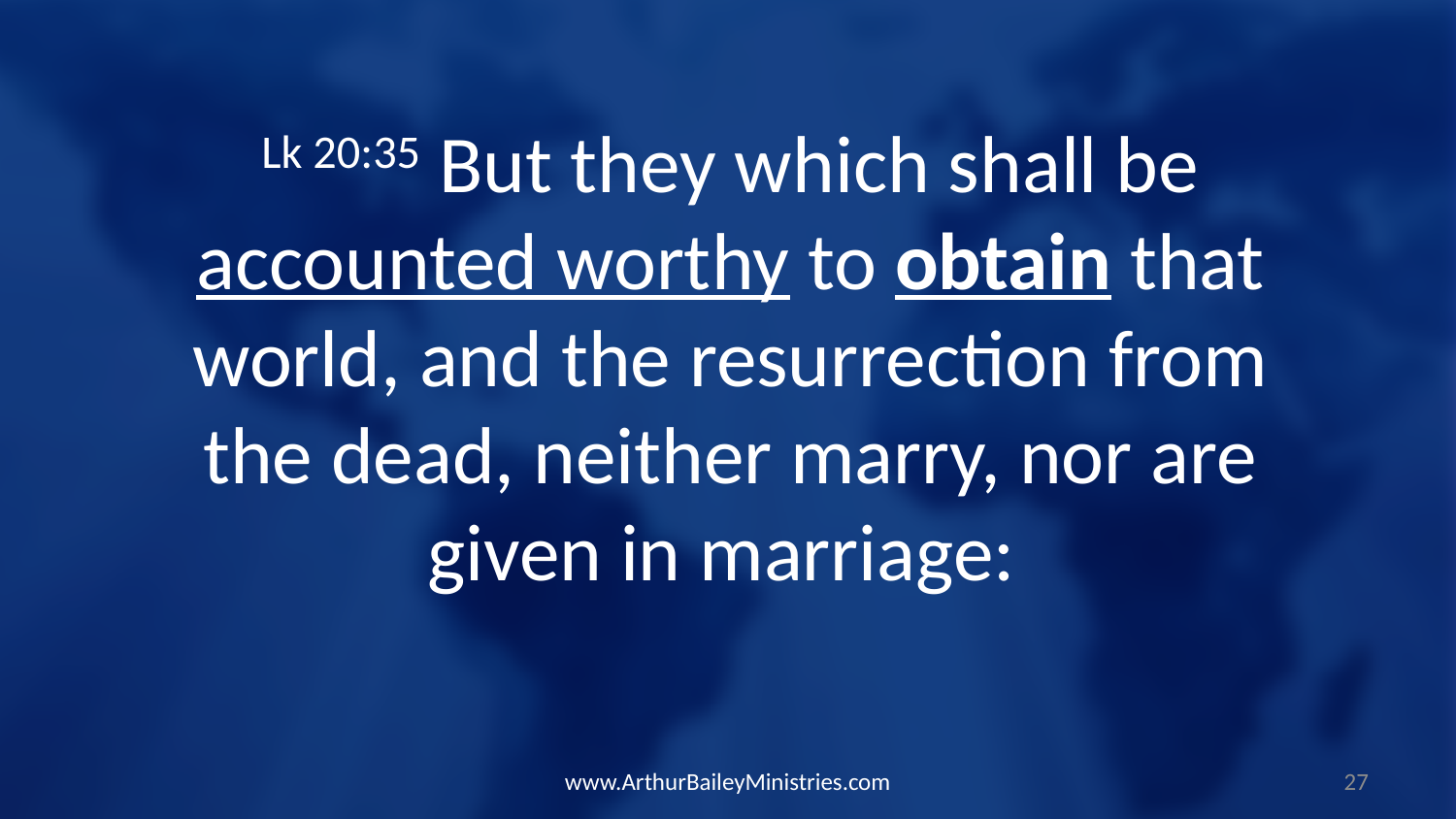

Lk 20:35 But they which shall be accounted worthy to obtain that world, and the resurrection from the dead, neither marry, nor are given in marriage:

www.ArthurBaileyMinistries.com
27